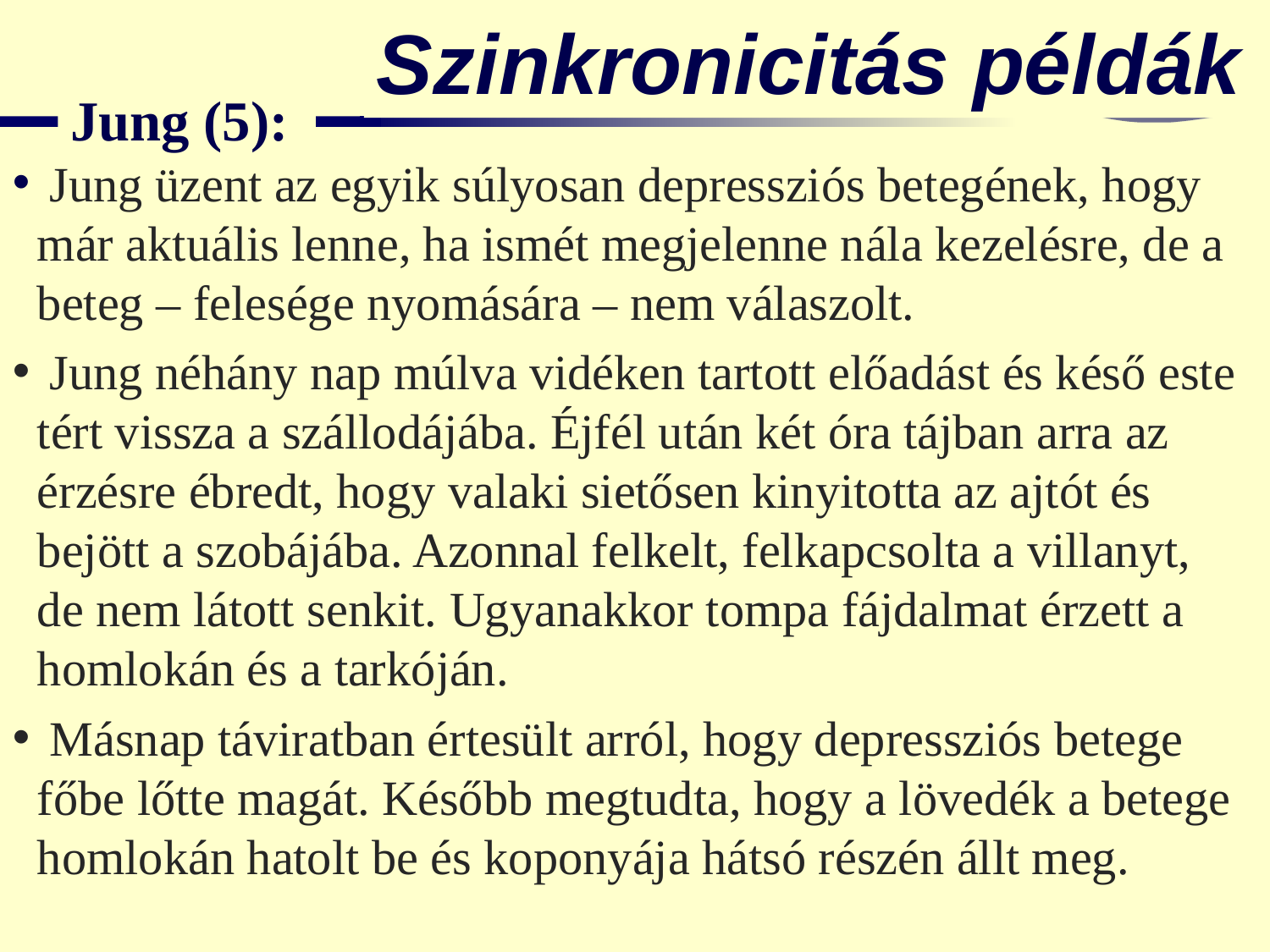

Szinkronicitás példák
Jung (5):
 Jung üzent az egyik súlyosan depressziós betegének, hogy már aktuális lenne, ha ismét megjelenne nála kezelésre, de a beteg – felesége nyomására – nem válaszolt.
 Jung néhány nap múlva vidéken tartott előadást és késő este tért vissza a szállodájába. Éjfél után két óra tájban arra az érzésre ébredt, hogy valaki sietősen kinyitotta az ajtót és bejött a szobájába. Azonnal felkelt, felkapcsolta a villanyt, de nem látott senkit. Ugyanakkor tompa fájdalmat érzett a homlokán és a tarkóján.
 Másnap táviratban értesült arról, hogy depressziós betege főbe lőtte magát. Később megtudta, hogy a lövedék a betege homlokán hatolt be és koponyája hátsó részén állt meg.